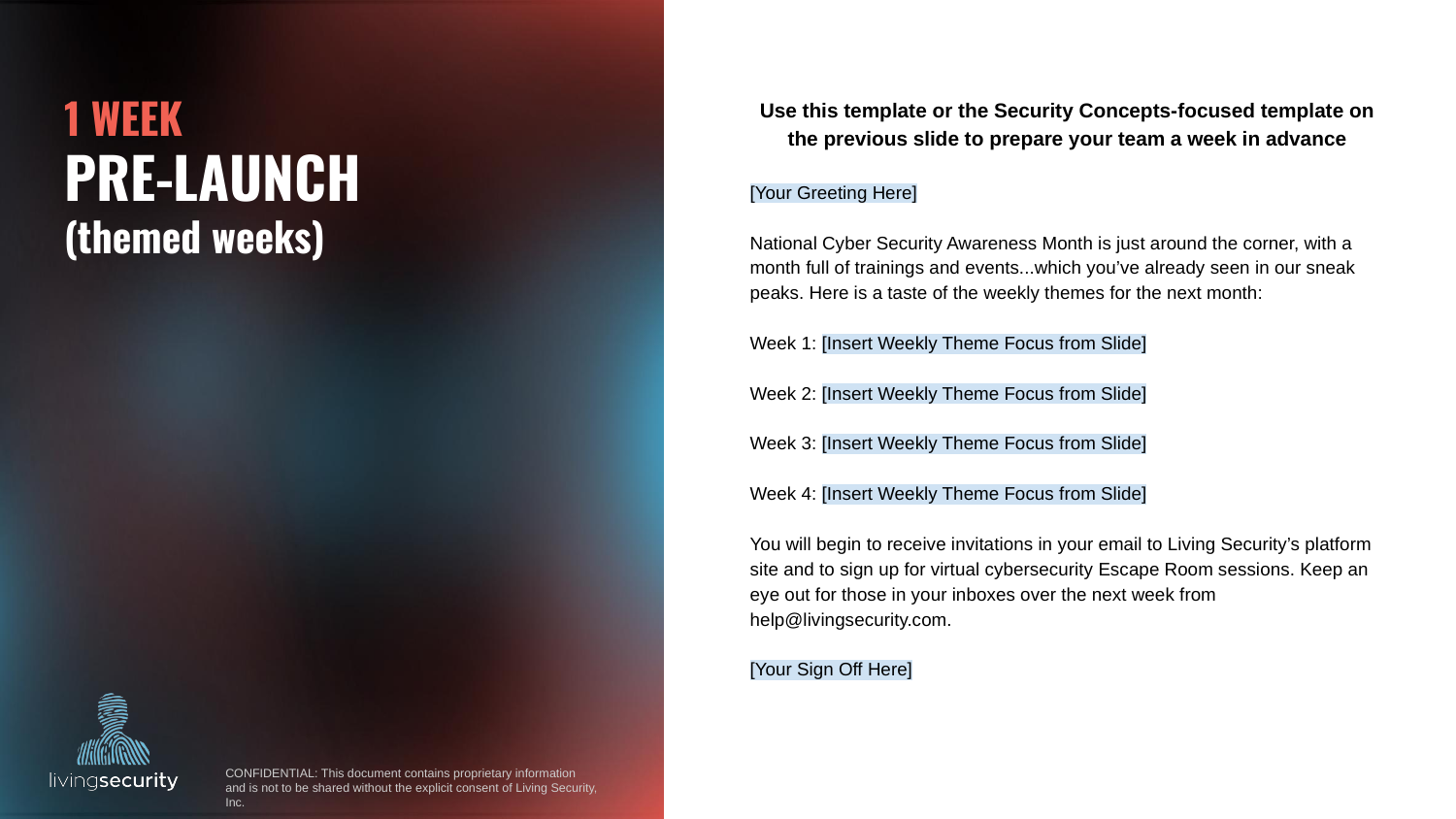

# 1 WEEK
PRE-LAUNCH
(themed weeks)

Use this template or the Security Concepts-focused template on the previous slide to prepare your team a week in advance

[Your Greeting Here]

National Cyber Security Awareness Month is just around the corner, with a month full of trainings and events...which you’ve already seen in our sneak peaks. Here is a taste of the weekly themes for the next month:

Week 1: [Insert Weekly Theme Focus from Slide]

Week 2: [Insert Weekly Theme Focus from Slide]

Week 3: [Insert Weekly Theme Focus from Slide]

Week 4: [Insert Weekly Theme Focus from Slide]

You will begin to receive invitations in your email to Living Security’s platform site and to sign up for virtual cybersecurity Escape Room sessions. Keep an eye out for those in your inboxes over the next week from help@livingsecurity.com.

[Your Sign Off Here]